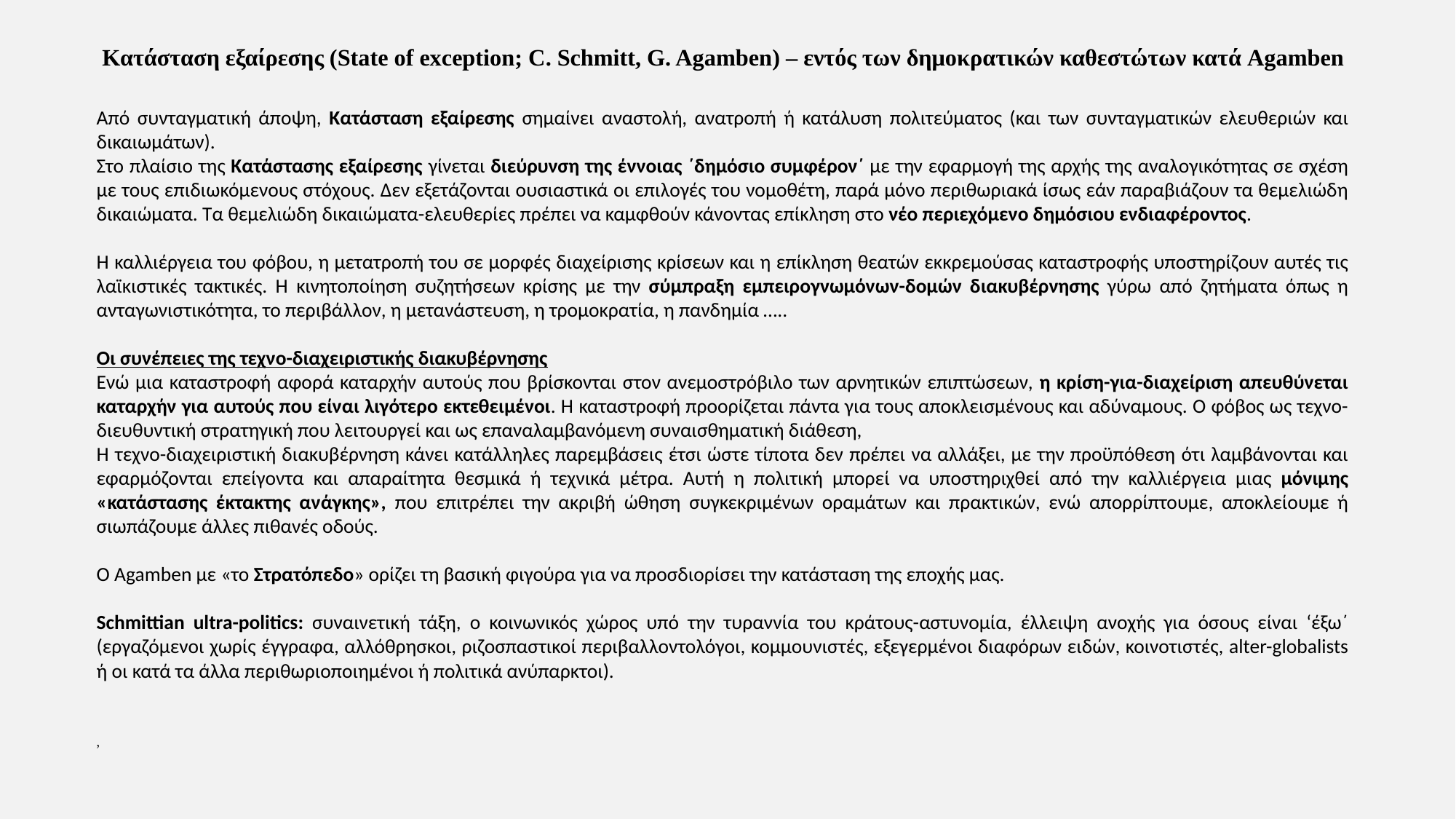

Kατάσταση εξαίρεσης (State of exception; C. Schmitt, G. Agamben) – εντός των δημοκρατικών καθεστώτων κατά Agamben

Από συνταγματική άποψη, Κατάσταση εξαίρεσης σημαίνει αναστολή, ανατροπή ή κατάλυση πολιτεύματος (και των συνταγματικών ελευθεριών και δικαιωμάτων).
Στο πλαίσιο της Κατάστασης εξαίρεσης γίνεται διεύρυνση της έννοιας ΄δημόσιο συμφέρον΄ με την εφαρμογή της αρχής της αναλογικότητας σε σχέση με τους επιδιωκόμενους στόχους. Δεν εξετάζονται ουσιαστικά οι επιλογές του νομοθέτη, παρά μόνο περιθωριακά ίσως εάν παραβιάζουν τα θεμελιώδη δικαιώματα. Τα θεμελιώδη δικαιώματα-ελευθερίες πρέπει να καμφθούν κάνοντας επίκληση στο νέο περιεχόμενο δημόσιου ενδιαφέροντος.

Η καλλιέργεια του φόβου, η μετατροπή του σε μορφές διαχείρισης κρίσεων και η επίκληση θεατών εκκρεμούσας καταστροφής υποστηρίζουν αυτές τις λαϊκιστικές τακτικές. Η κινητοποίηση συζητήσεων κρίσης με την σύμπραξη εμπειρογνωμόνων-δομών διακυβέρνησης γύρω από ζητήματα όπως η ανταγωνιστικότητα, το περιβάλλον, η μετανάστευση, η τρομοκρατία, η πανδημία …..

Οι συνέπειες της τεχνο-διαχειριστικής διακυβέρνησης
Ενώ μια καταστροφή αφορά καταρχήν αυτούς που βρίσκονται στον ανεμοστρόβιλο των αρνητικών επιπτώσεων, η κρίση-για-διαχείριση απευθύνεται καταρχήν για αυτούς που είναι λιγότερο εκτεθειμένοι. Η καταστροφή προορίζεται πάντα για τους αποκλεισμένους και αδύναμους. Ο φόβος ως τεχνο-διευθυντική στρατηγική που λειτουργεί και ως επαναλαμβανόμενη συναισθηματική διάθεση,
Η τεχνο-διαχειριστική διακυβέρνηση κάνει κατάλληλες παρεμβάσεις έτσι ώστε τίποτα δεν πρέπει να αλλάξει, με την προϋπόθεση ότι λαμβάνονται και εφαρμόζονται επείγοντα και απαραίτητα θεσμικά ή τεχνικά μέτρα. Αυτή η πολιτική μπορεί να υποστηριχθεί από την καλλιέργεια μιας μόνιμης «κατάστασης έκτακτης ανάγκης», που επιτρέπει την ακριβή ώθηση συγκεκριμένων οραμάτων και πρακτικών, ενώ απορρίπτουμε, αποκλείουμε ή σιωπάζουμε άλλες πιθανές οδούς.

Ο Agamben με «το Στρατόπεδο» ορίζει τη βασική φιγούρα για να προσδιορίσει την κατάσταση της εποχής μας.

Schmittian ultra-politics: συναινετική τάξη, ο κοινωνικός χώρος υπό την τυραννία του κράτους-αστυνομία, έλλειψη ανοχής για όσους είναι ‘έξω΄ (εργαζόμενοι χωρίς έγγραφα, αλλόθρησκοι, ριζοσπαστικοί περιβαλλοντολόγοι, κομμουνιστές, εξεγερμένοι διαφόρων ειδών, κοινοτιστές, alter-globalists ή οι κατά τα άλλα περιθωριοποιημένοι ή πολιτικά ανύπαρκτοι).

,